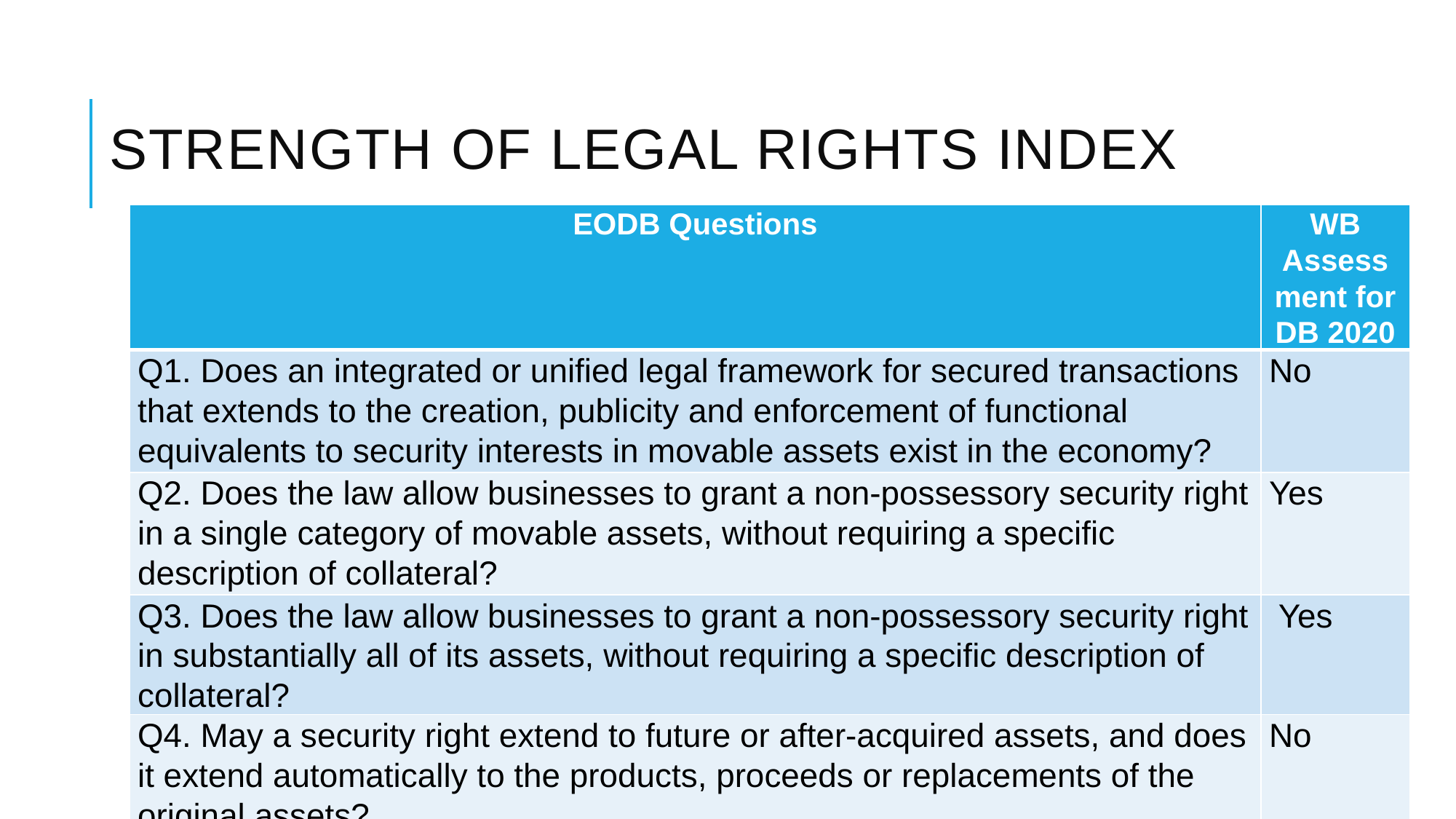

# STRENGTH OF LEGAL RIGHTS Index
| EODB Questions | WB Assessment for DB 2020 |
| --- | --- |
| Q1. Does an integrated or unified legal framework for secured transactions that extends to the creation, publicity and enforcement of functional equivalents to security interests in movable assets exist in the economy? | No |
| Q2. Does the law allow businesses to grant a non-possessory security right in a single category of movable assets, without requiring a specific description of collateral? | Yes |
| Q3. Does the law allow businesses to grant a non-possessory security right in substantially all of its assets, without requiring a specific description of collateral? | Yes |
| Q4. May a security right extend to future or after-acquired assets, and does it extend automatically to the products, proceeds or replacements of the original assets? | No |
11